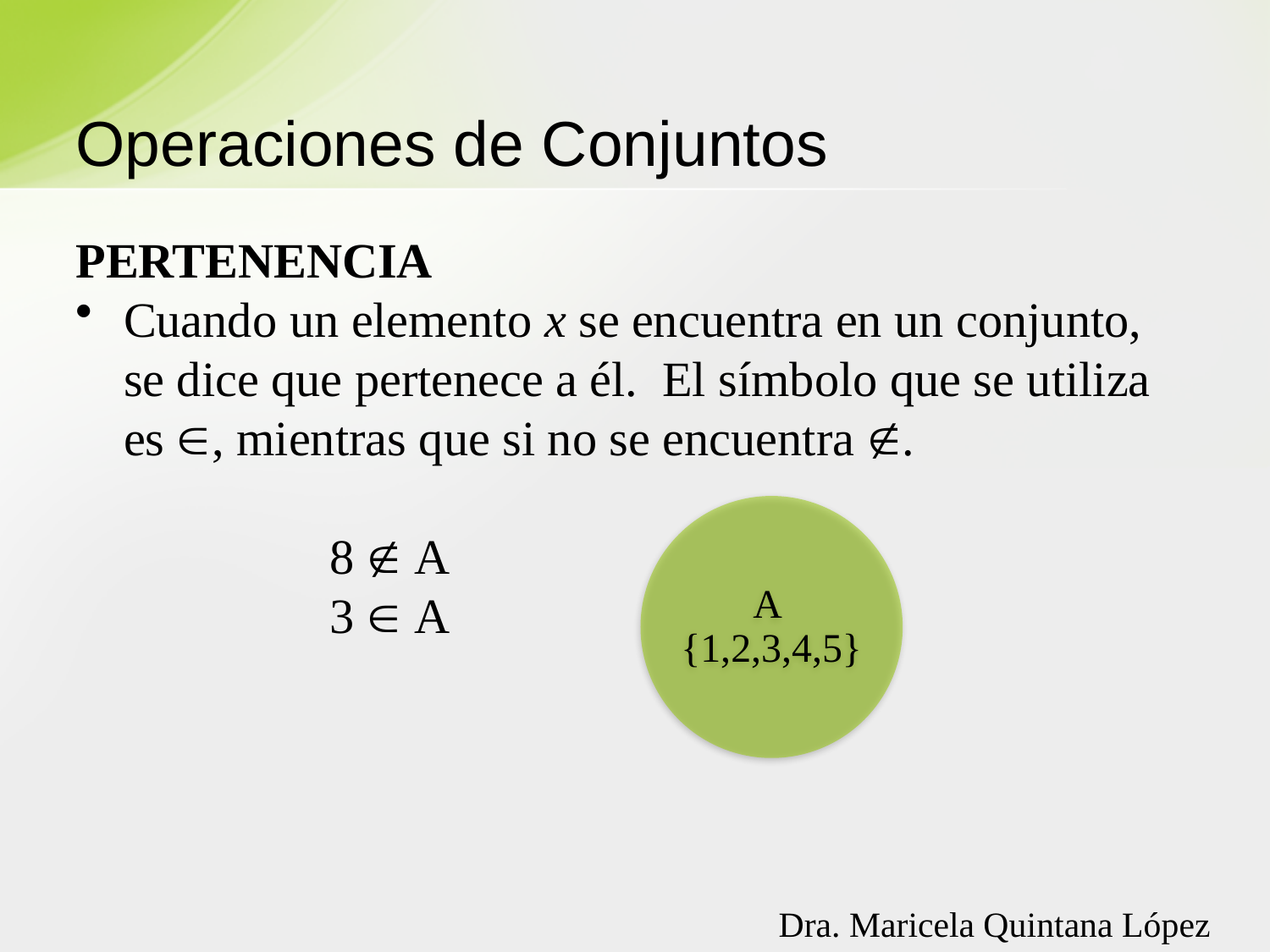

# Operaciones de Conjuntos
PERTENENCIA
Cuando un elemento x se encuentra en un conjunto, se dice que pertenece a él.  El símbolo que se utiliza es ∈, mientras que si no se encuentra ∉.

		8 ∉ A
		3 ∈ A

A  {1,2,3,4,5}